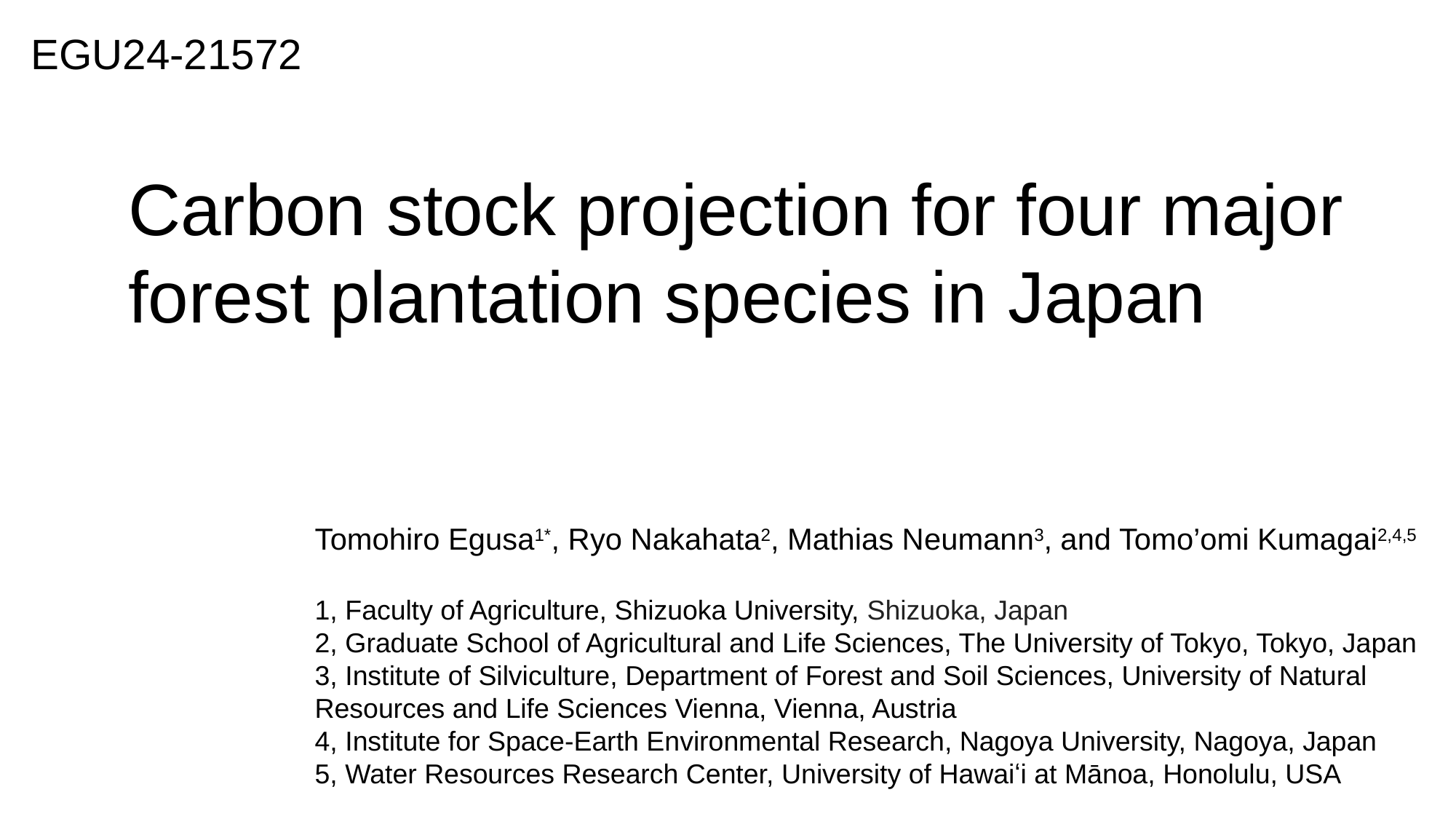

EGU24-21572
Carbon stock projection for four major forest plantation species in Japan
Tomohiro Egusa1*, Ryo Nakahata2, Mathias Neumann3, and Tomo’omi Kumagai2,4,5

1, Faculty of Agriculture, Shizuoka University, Shizuoka, Japan
2, Graduate School of Agricultural and Life Sciences, The University of Tokyo, Tokyo, Japan
3, Institute of Silviculture, Department of Forest and Soil Sciences, University of Natural Resources and Life Sciences Vienna, Vienna, Austria
4, Institute for Space-Earth Environmental Research, Nagoya University, Nagoya, Japan
5, Water Resources Research Center, University of Hawaiʻi at Mānoa, Honolulu, USA